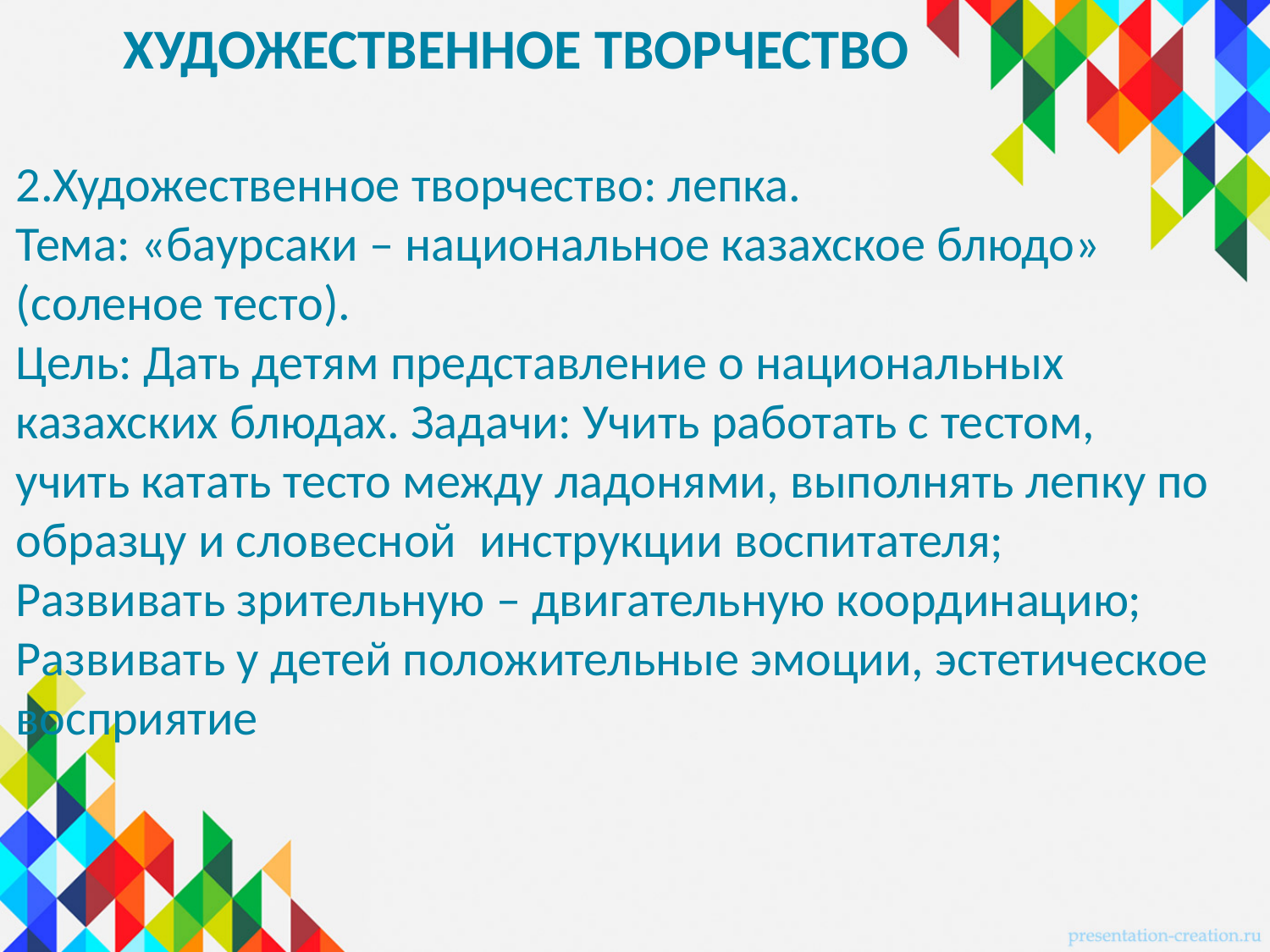

# ХУДОЖЕСТВЕННОЕ ТВОРЧЕСТВО
2.Художественное творчество: лепка.
Тема: «баурсаки – национальное казахское блюдо» (соленое тесто).
Цель: Дать детям представление о национальных казахских блюдах. Задачи: Учить работать с тестом, учить катать тесто между ладонями, выполнять лепку по образцу и словесной  инструкции воспитателя; Развивать зрительную – двигательную координацию; Развивать у детей положительные эмоции, эстетическое восприятие